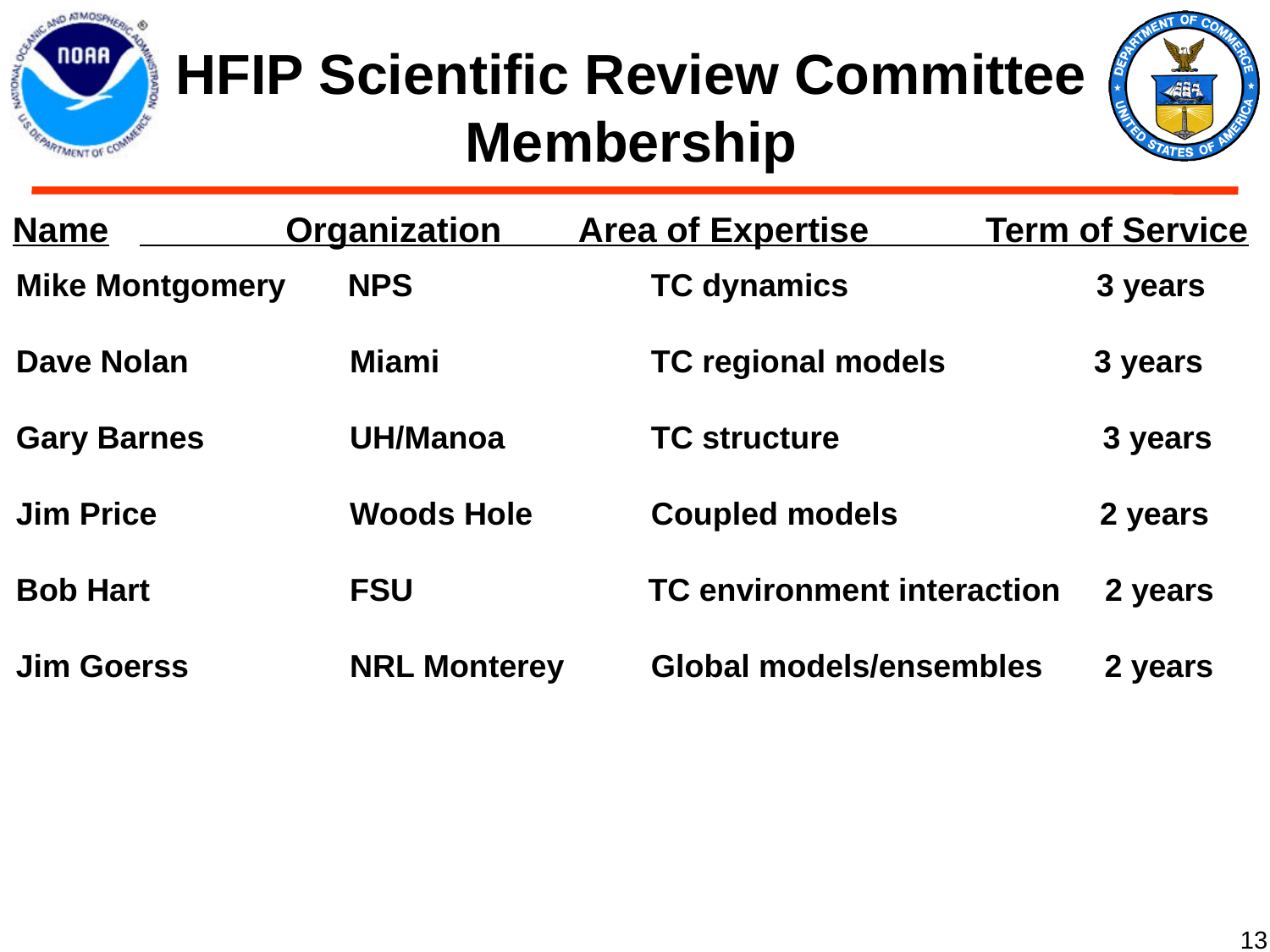

HFIP Scientific Review Committee Membership
Name	               Organization        Area of Expertise            Term of Service
Mike Montgomery       NPS  	      	TC dynamics                            3 years

Dave Nolan	         Miami		TC regional models	       3 years

Gary Barnes	         UH/Manoa		TC structure		        3 years

Jim Price	         Woods Hole 	Coupled models	                      2 years

Bob Hart	         FSU	              TC environment interaction     2 years

Jim Goerss 	         NRL Monterey 	Global models/ensembles       2 years
13